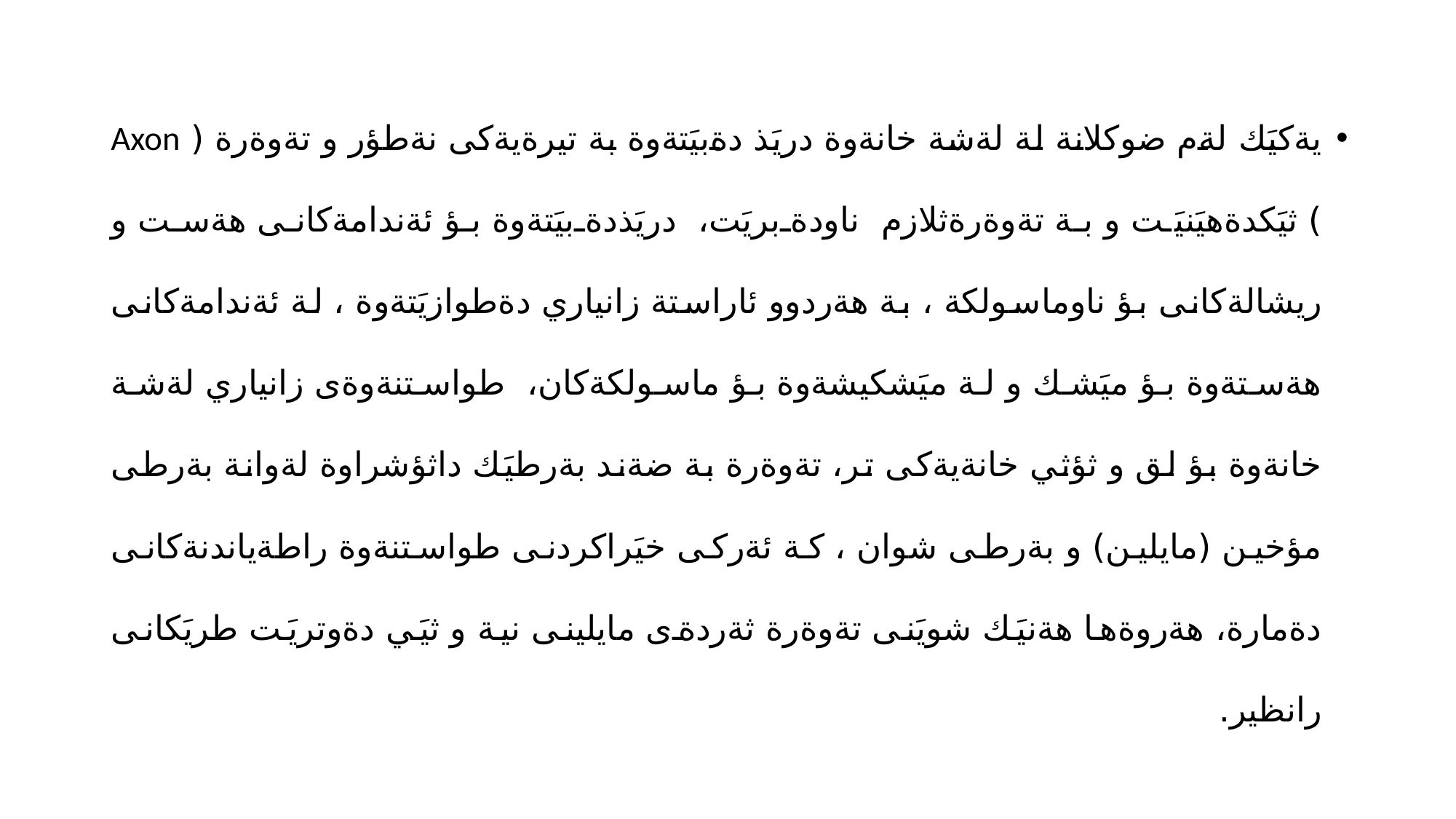

يةكيَك لةم ضوكلانة لة لةشة خانةوة دريَذ دةبيَتةوة بة تيرةيةكى نةطؤر و تةوةرة ( Axon ) ثيَكدةهيَنيَت و بة تةوةرةثلازم  ناودةبريَت،  دريَذدةبيَتةوة بؤ ئةندامةكانى هةست و ريشالةكانى بؤ ناوماسولكة ، بة هةردوو ئاراستة زانياري دةطوازيَتةوة ، لة ئةندامةكانى هةستةوة بؤ ميَشك و لة ميَشكيشةوة بؤ ماسولكةكان،  طواستنةوةى زانياري لةشة خانةوة بؤ لق و ثؤثي خانةيةكى تر، تةوةرة بة ضةند بةرطيَك داثؤشراوة لةوانة بةرطى مؤخين (مايلين) و بةرطى شوان ، كة ئةركى خيَراكردنى طواستنةوة راطةياندنةكانى دةمارة، هةروةها هةنيَك شويَنى تةوةرة ثةردةى مايلينى نية و ثيَي دةوتريَت طريَكانى رانظير.